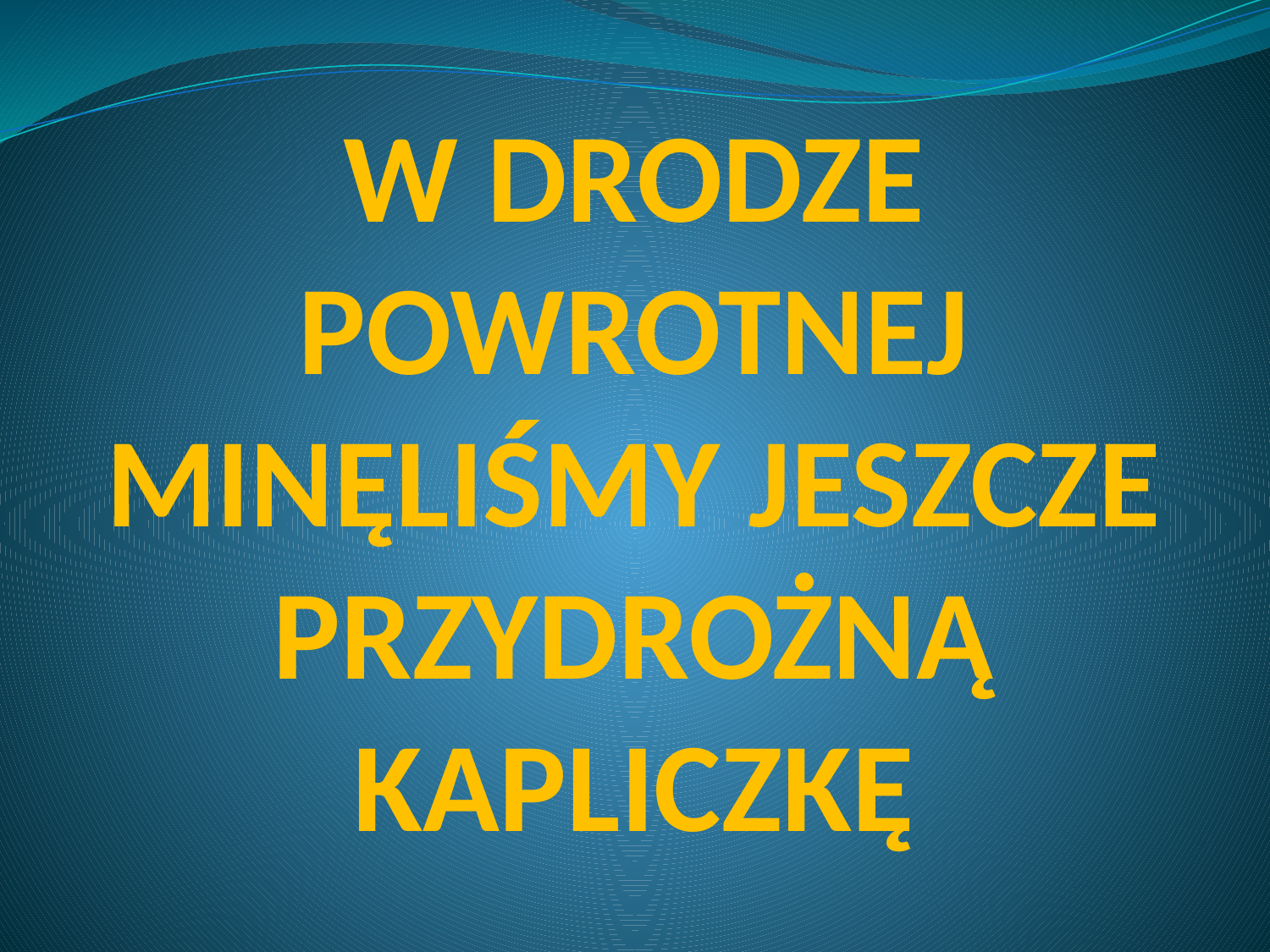

# W DRODZE POWROTNEJ MINĘLIŚMY JESZCZE PRZYDROŻNĄ KAPLICZKĘ